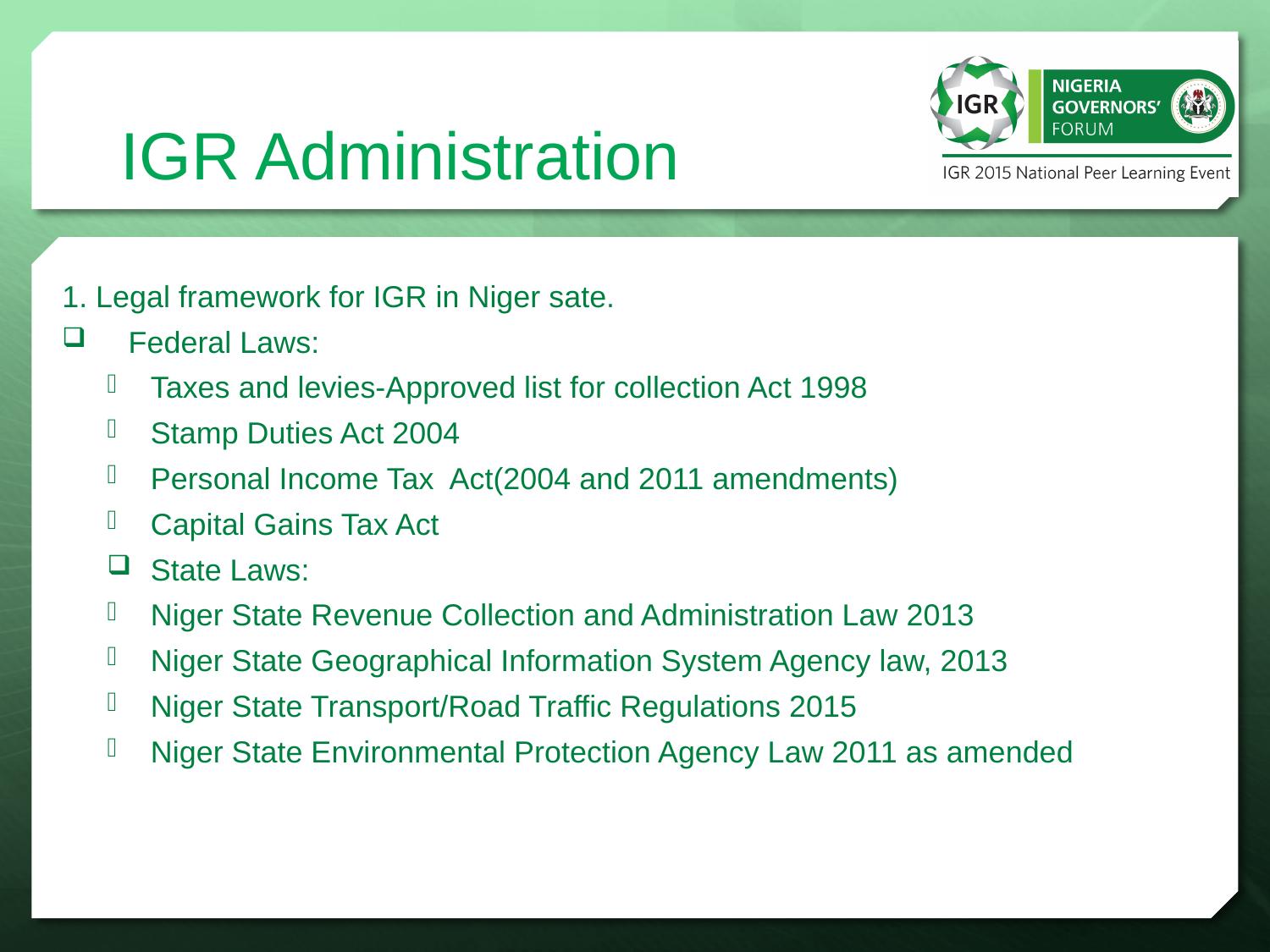

# IGR Administration
1. Legal framework for IGR in Niger sate.
Federal Laws:
Taxes and levies-Approved list for collection Act 1998
Stamp Duties Act 2004
Personal Income Tax  Act(2004 and 2011 amendments)
Capital Gains Tax Act
State Laws:
Niger State Revenue Collection and Administration Law 2013
Niger State Geographical Information System Agency law, 2013
Niger State Transport/Road Traffic Regulations 2015
Niger State Environmental Protection Agency Law 2011 as amended